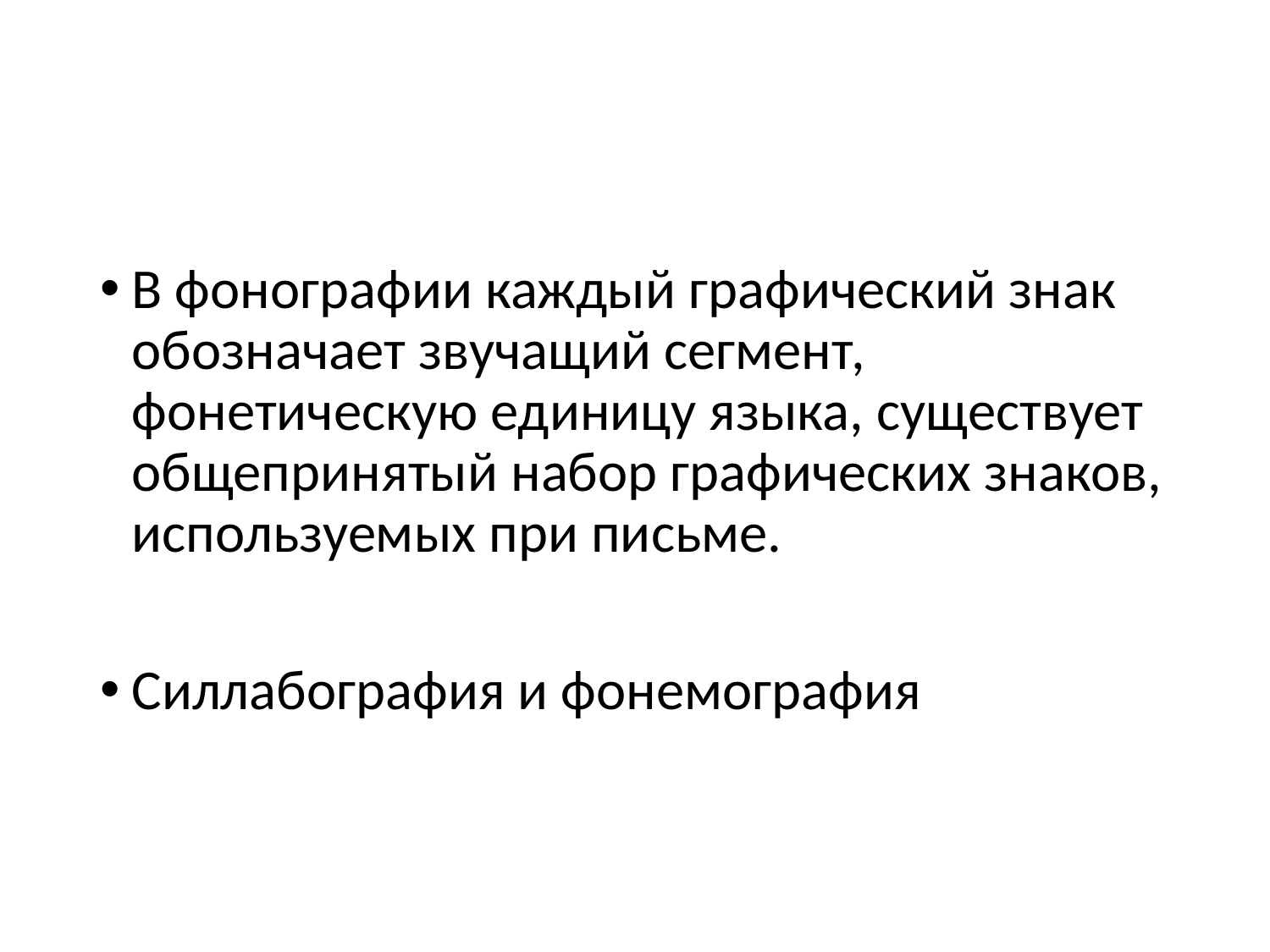

#
В фонографии каждый графический знак обозначает звучащий сегмент, фонетическую единицу языка, существует общепринятый набор графических знаков, используемых при письме.

Силлабография и фонемография